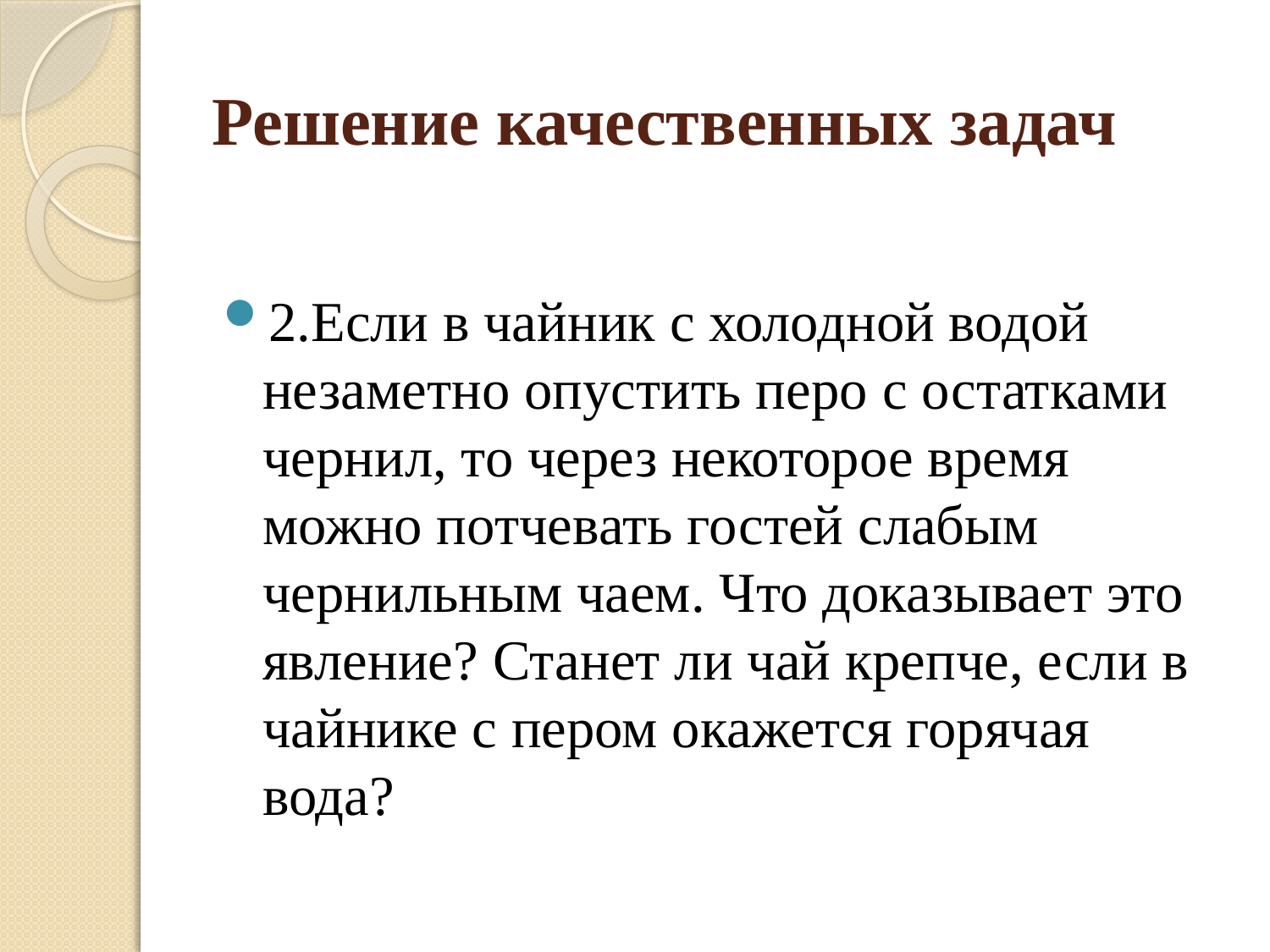

# Решение качественных задач

2.Если в чайник с холодной водой незаметно опустить перо с остатками чернил, то через некоторое время можно потчевать гостей слабым чернильным чаем. Что доказывает это явление? Станет ли чай крепче, если в чайнике с пером окажется горячая вода?